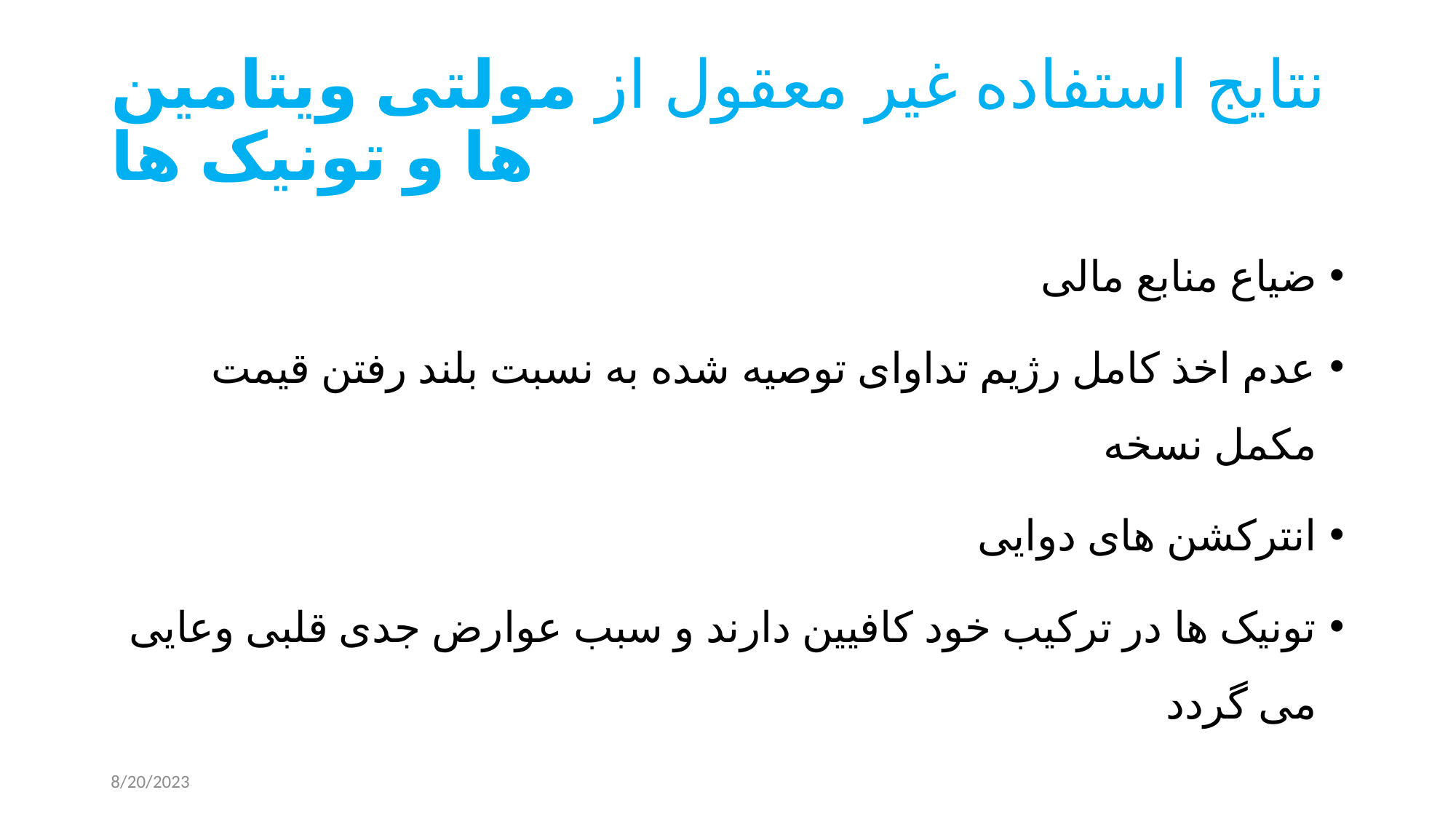

# نتایج استفاده غیر معقول از مولتی ویتامین ها و تونیک ها
ضیاع منابع مالی
عدم اخذ کامل رژیم تداوای توصیه شده به نسبت بلند رفتن قیمت مکمل نسخه
انترکشن های دوایی
تونیک ها در ترکیب خود کافیین دارند و سبب عوارض جدی قلبی وعایی می گردد
8/20/2023